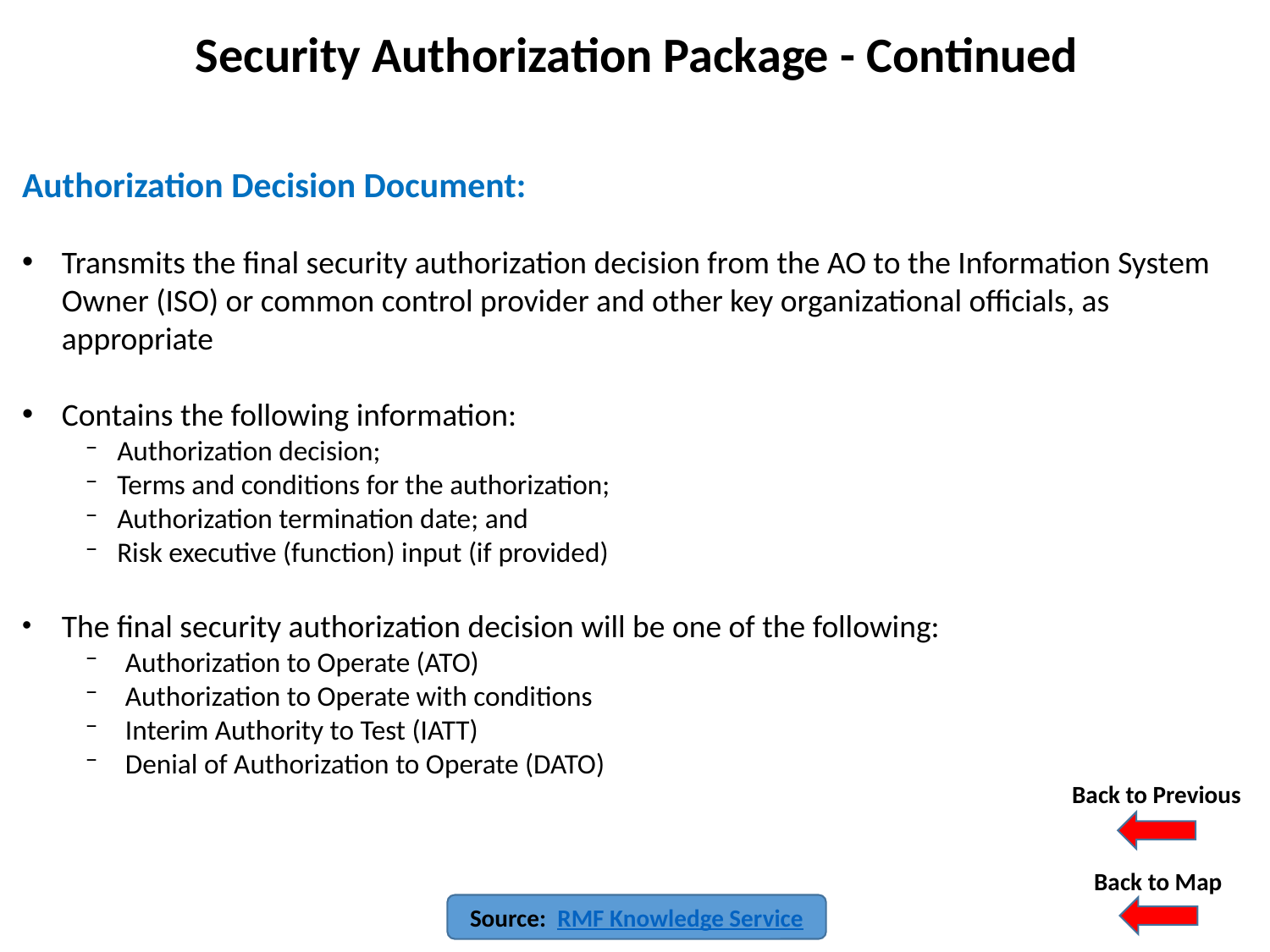

# Security Authorization Package - Continued
Authorization Decision Document:

Transmits the final security authorization decision from the AO to the Information System Owner (ISO) or common control provider and other key organizational officials, as appropriate

Contains the following information:
Authorization decision;
Terms and conditions for the authorization;
Authorization termination date; and
Risk executive (function) input (if provided)

The final security authorization decision will be one of the following:
Authorization to Operate (ATO)
Authorization to Operate with conditions
Interim Authority to Test (IATT)
Denial of Authorization to Operate (DATO)

Back to Previous

Back to Map

Source:  RMF Knowledge Service